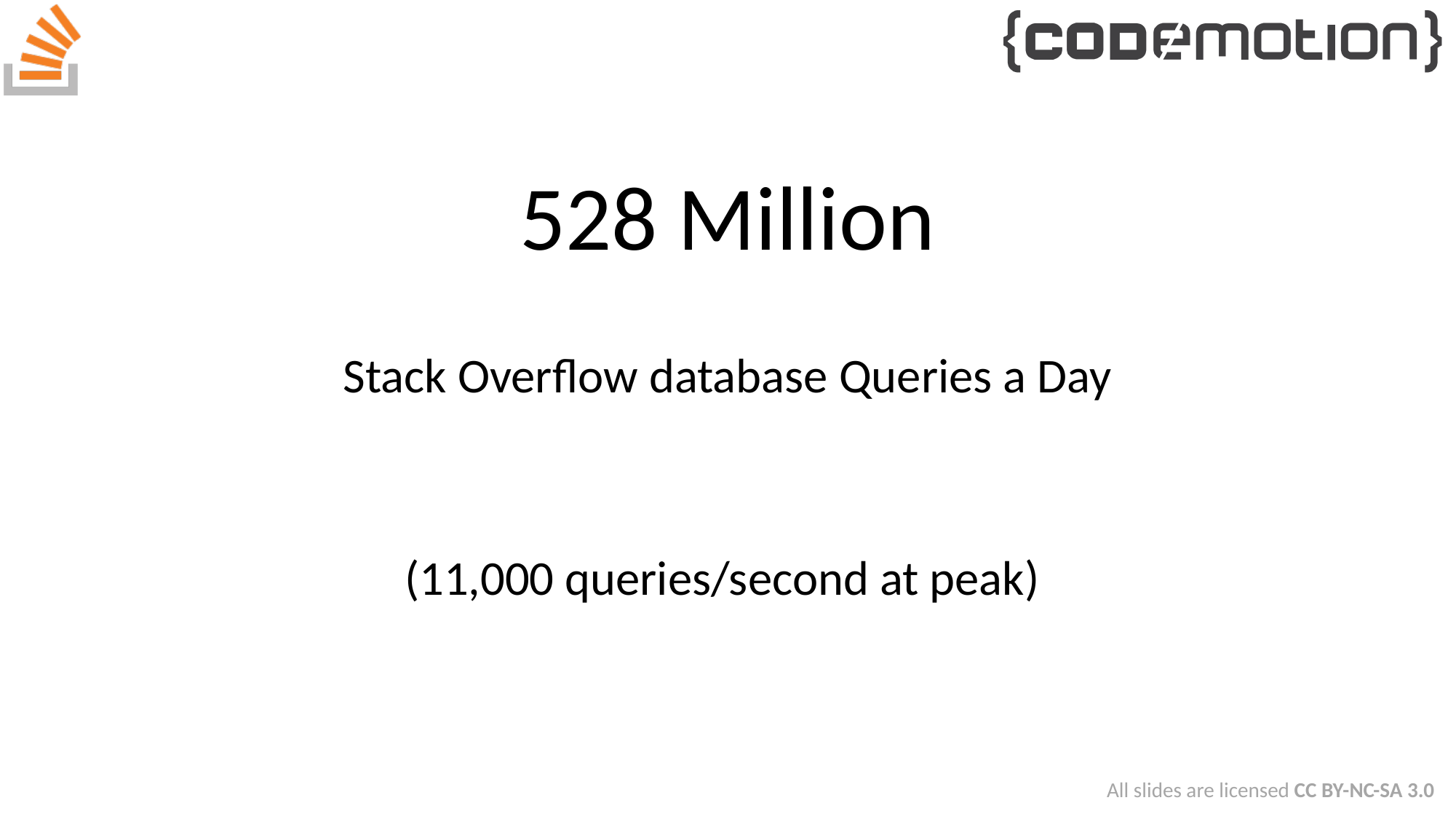

# 528 Million

Stack Overflow database Queries a Day

(11,000 queries/second at peak)